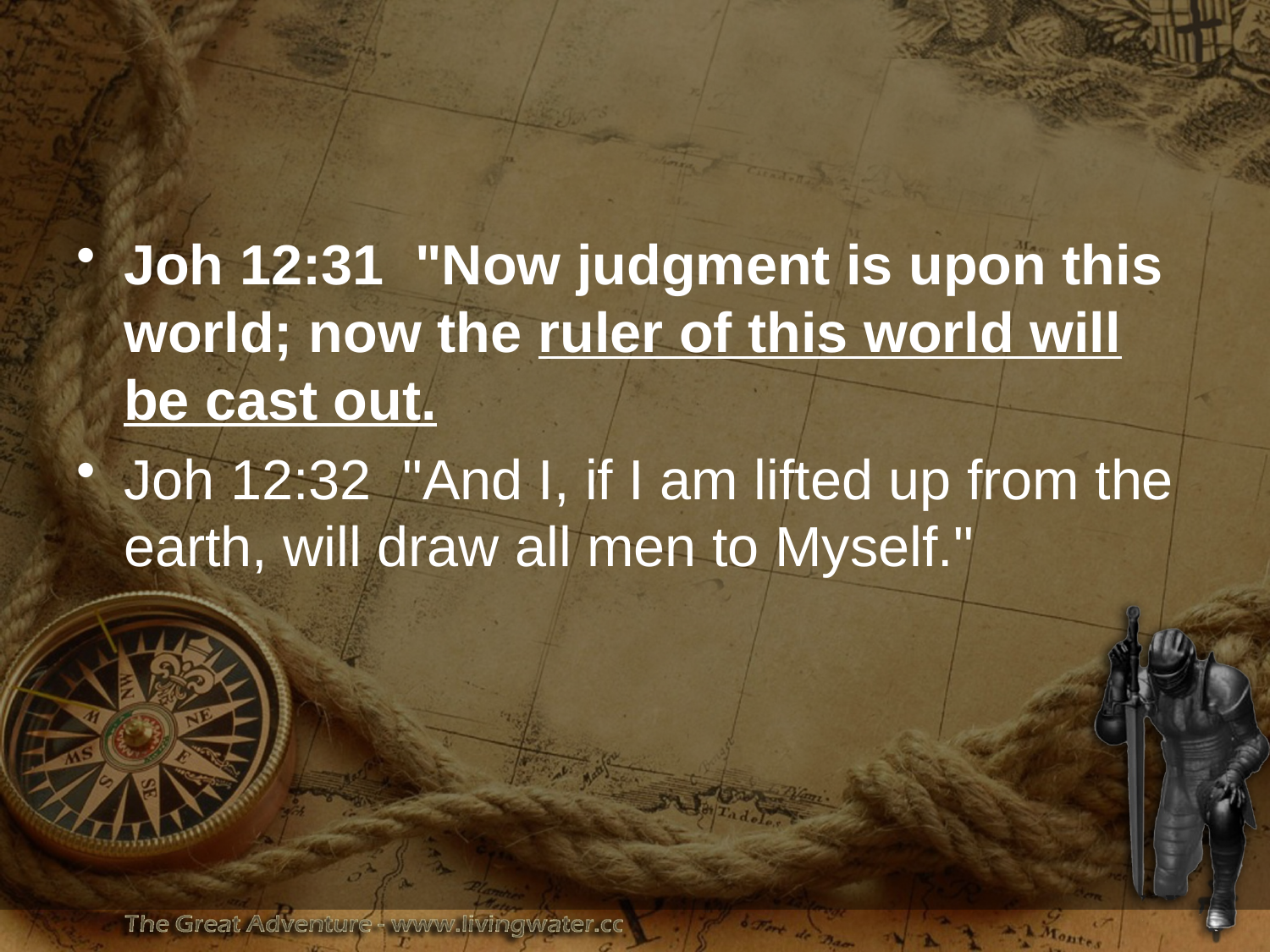

#
Joh 12:31  "Now judgment is upon this world; now the ruler of this world will be cast out.
Joh 12:32  "And I, if I am lifted up from the earth, will draw all men to Myself."